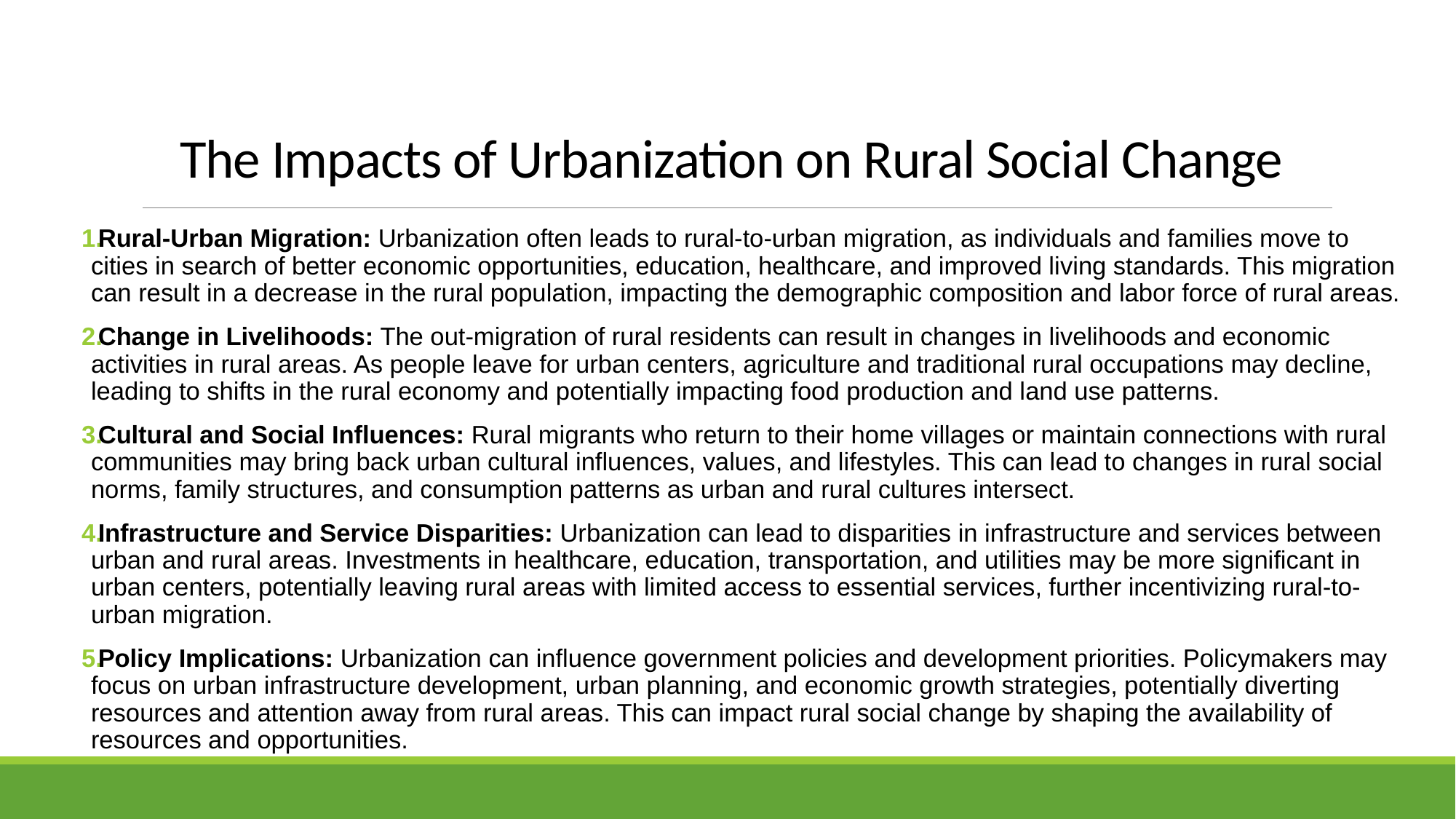

# The Impacts of Urbanization on Rural Social Change
Rural-Urban Migration: Urbanization often leads to rural-to-urban migration, as individuals and families move to cities in search of better economic opportunities, education, healthcare, and improved living standards. This migration can result in a decrease in the rural population, impacting the demographic composition and labor force of rural areas.
Change in Livelihoods: The out-migration of rural residents can result in changes in livelihoods and economic activities in rural areas. As people leave for urban centers, agriculture and traditional rural occupations may decline, leading to shifts in the rural economy and potentially impacting food production and land use patterns.
Cultural and Social Influences: Rural migrants who return to their home villages or maintain connections with rural communities may bring back urban cultural influences, values, and lifestyles. This can lead to changes in rural social norms, family structures, and consumption patterns as urban and rural cultures intersect.
Infrastructure and Service Disparities: Urbanization can lead to disparities in infrastructure and services between urban and rural areas. Investments in healthcare, education, transportation, and utilities may be more significant in urban centers, potentially leaving rural areas with limited access to essential services, further incentivizing rural-to-urban migration.
Policy Implications: Urbanization can influence government policies and development priorities. Policymakers may focus on urban infrastructure development, urban planning, and economic growth strategies, potentially diverting resources and attention away from rural areas. This can impact rural social change by shaping the availability of resources and opportunities.